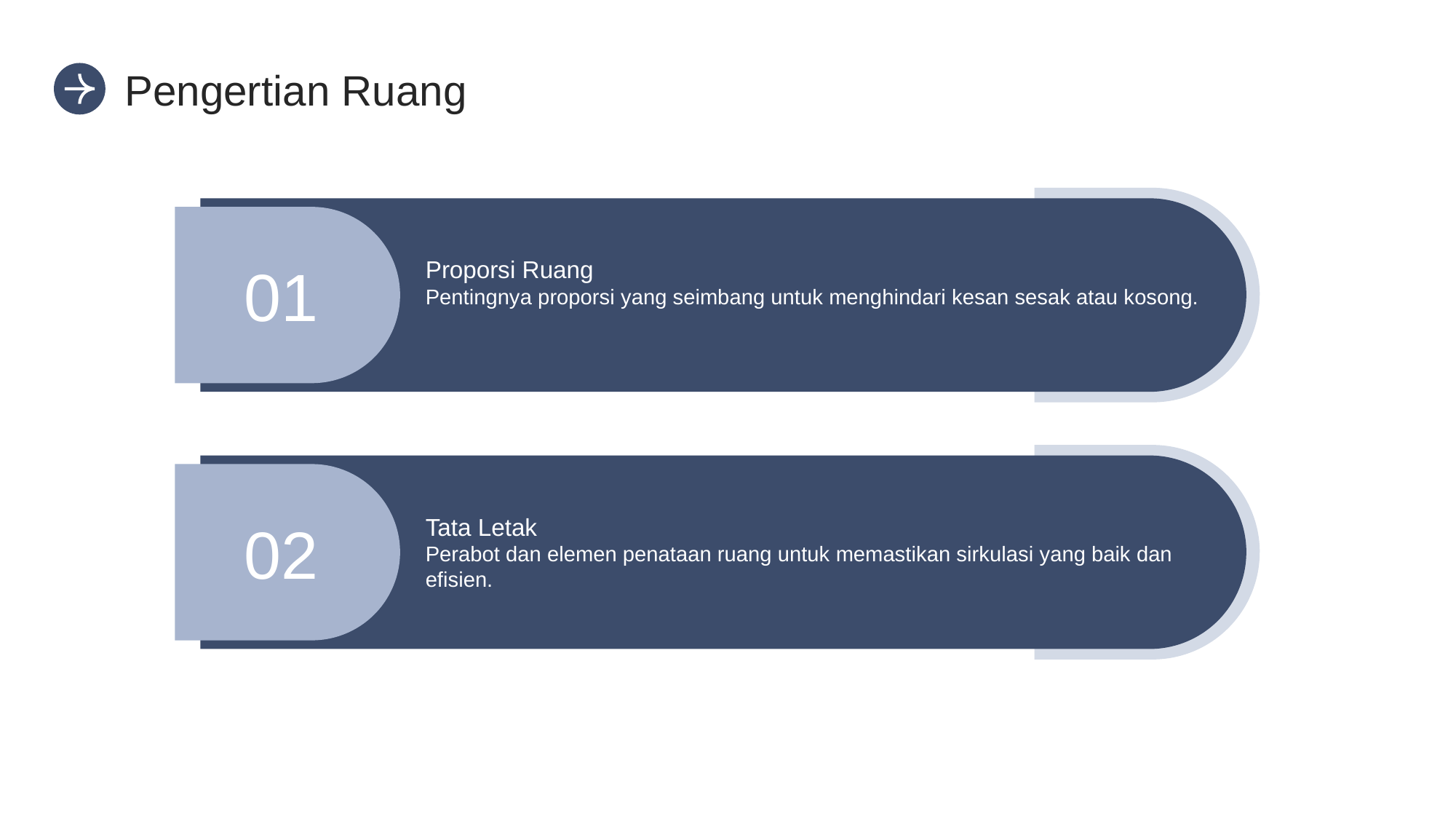

Pengertian Ruang

Proporsi Ruang
01
Pentingnya proporsi yang seimbang untuk menghindari kesan sesak atau kosong.

Tata Letak
02
Perabot dan elemen penataan ruang untuk memastikan sirkulasi yang baik dan efisien.